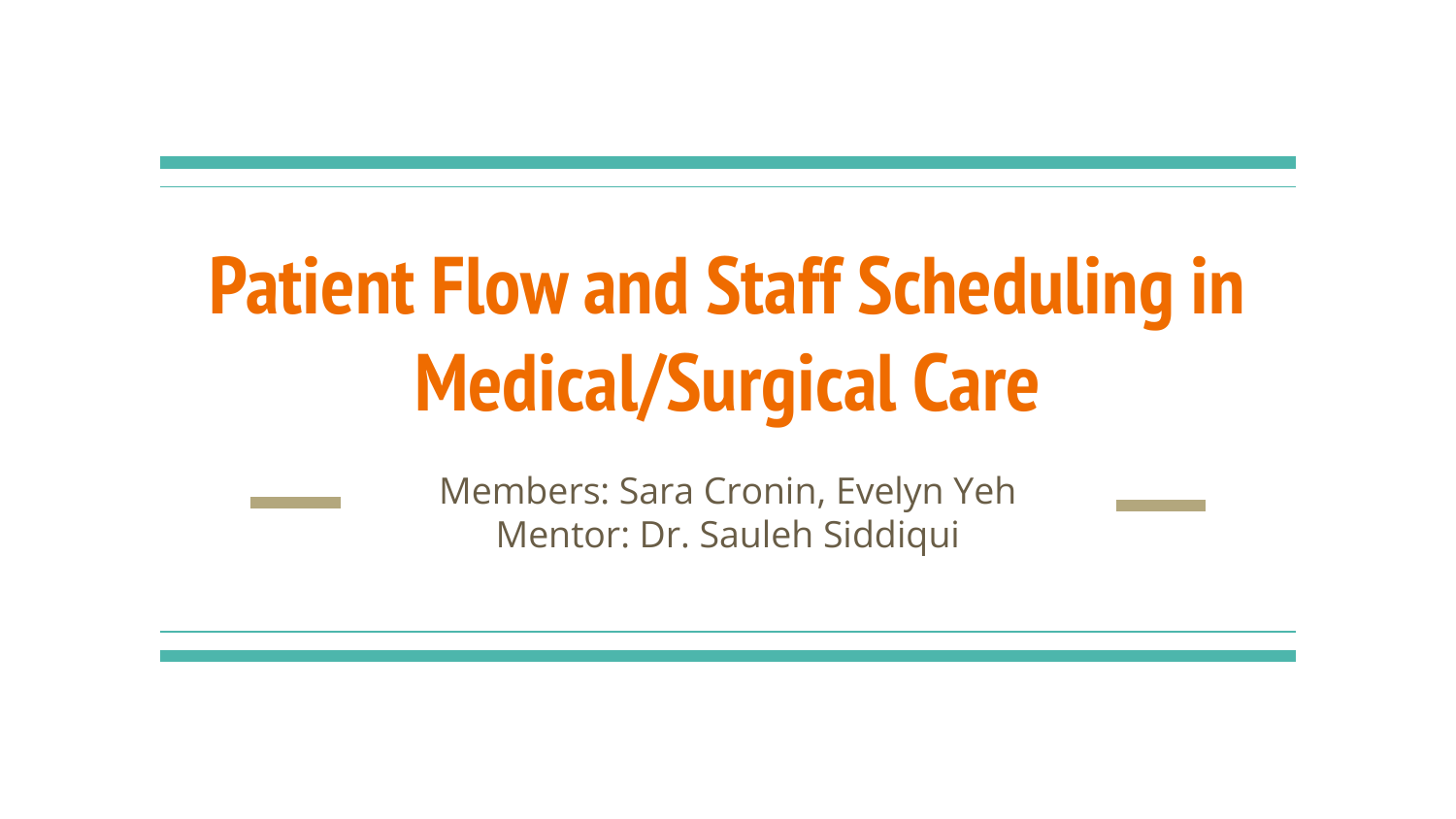

# Patient Flow and Staff Scheduling in Medical/Surgical Care
Members: Sara Cronin, Evelyn Yeh
Mentor: Dr. Sauleh Siddiqui